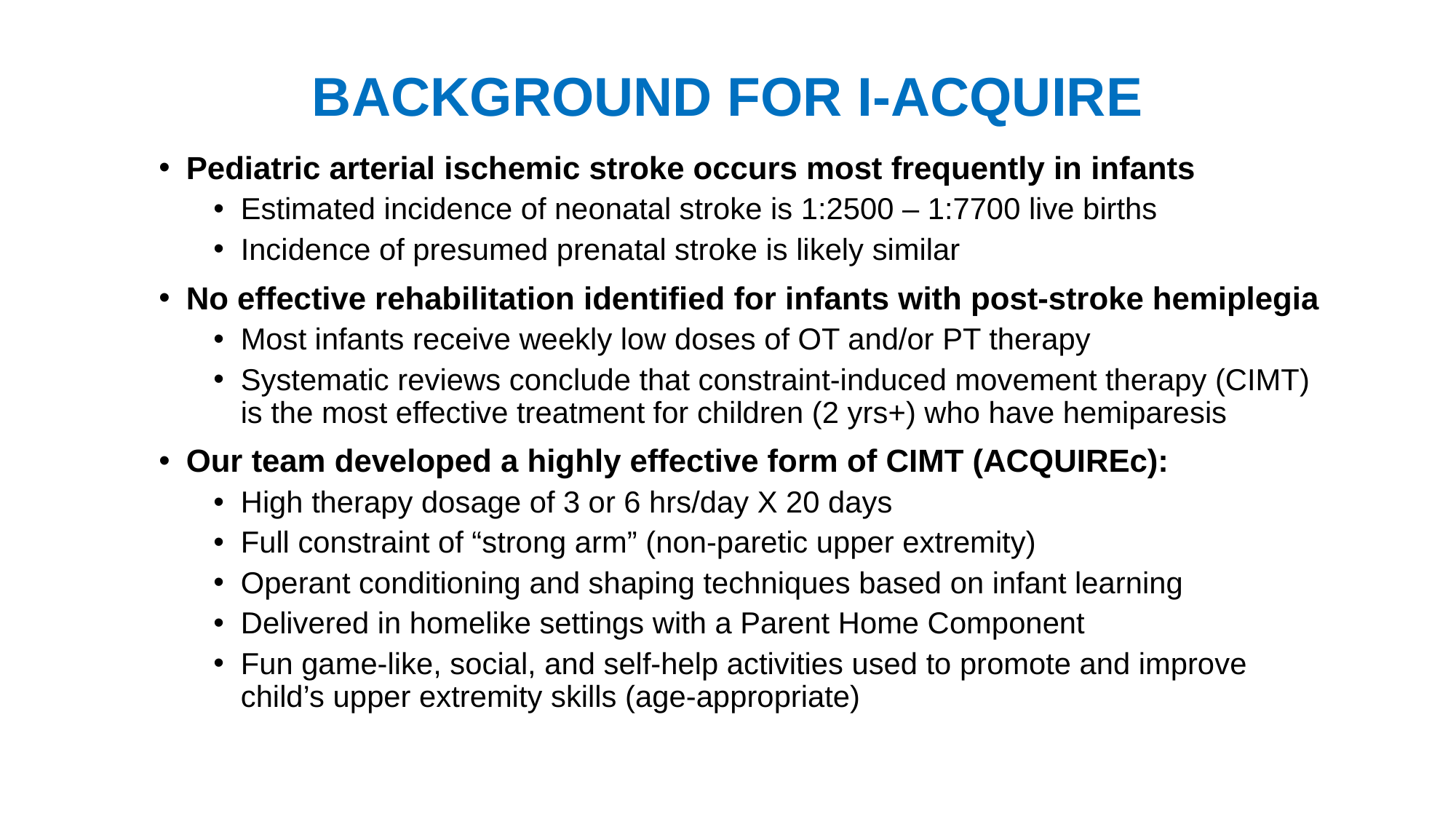

# Background for I-ACQUIRE
Pediatric arterial ischemic stroke occurs most frequently in infants
Estimated incidence of neonatal stroke is 1:2500 – 1:7700 live births
Incidence of presumed prenatal stroke is likely similar
No effective rehabilitation identified for infants with post-stroke hemiplegia
Most infants receive weekly low doses of OT and/or PT therapy
Systematic reviews conclude that constraint-induced movement therapy (CIMT) is the most effective treatment for children (2 yrs+) who have hemiparesis
Our team developed a highly effective form of CIMT (ACQUIREc):
High therapy dosage of 3 or 6 hrs/day X 20 days
Full constraint of “strong arm” (non-paretic upper extremity)
Operant conditioning and shaping techniques based on infant learning
Delivered in homelike settings with a Parent Home Component
Fun game-like, social, and self-help activities used to promote and improve child’s upper extremity skills (age-appropriate)